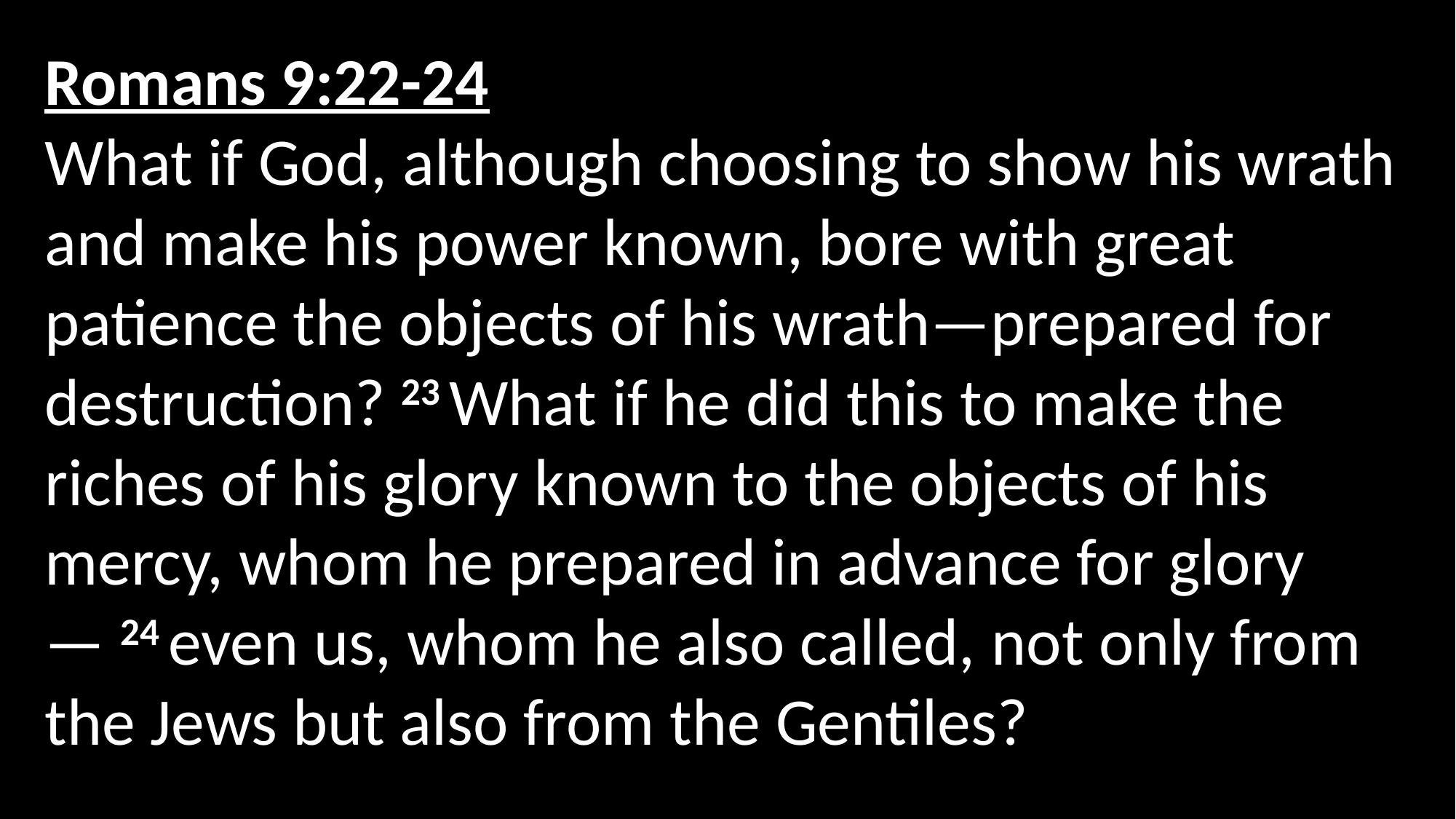

Romans 9:22-24
What if God, although choosing to show his wrath and make his power known, bore with great patience the objects of his wrath—prepared for destruction? 23 What if he did this to make the riches of his glory known to the objects of his mercy, whom he prepared in advance for glory— 24 even us, whom he also called, not only from the Jews but also from the Gentiles?